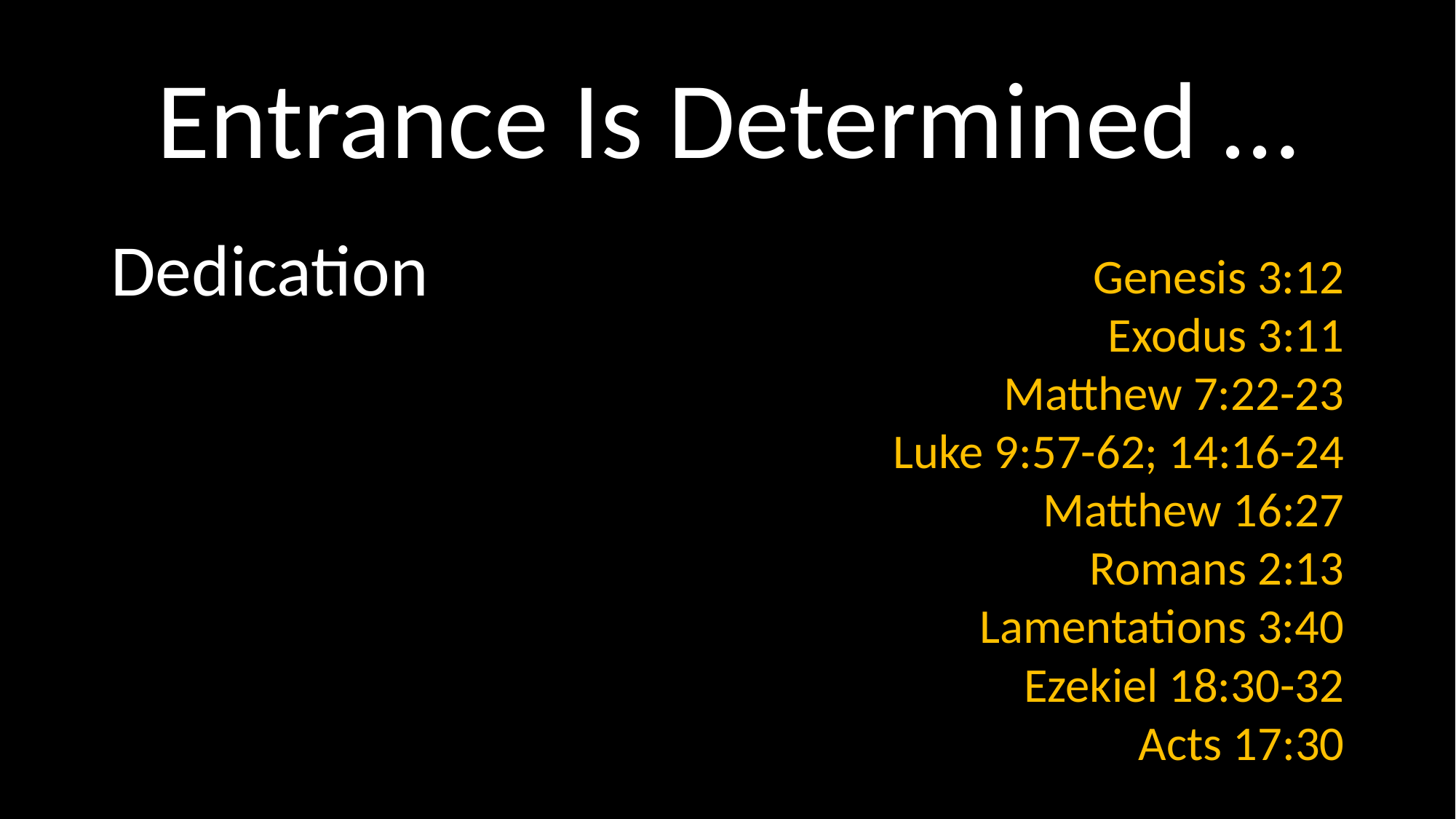

# Entrance Is Determined …
Dedication
 Genesis 3:12
Exodus 3:11
Matthew 7:22-23
Luke 9:57-62; 14:16-24
Matthew 16:27
Romans 2:13
Lamentations 3:40
Ezekiel 18:30-32
Acts 17:30